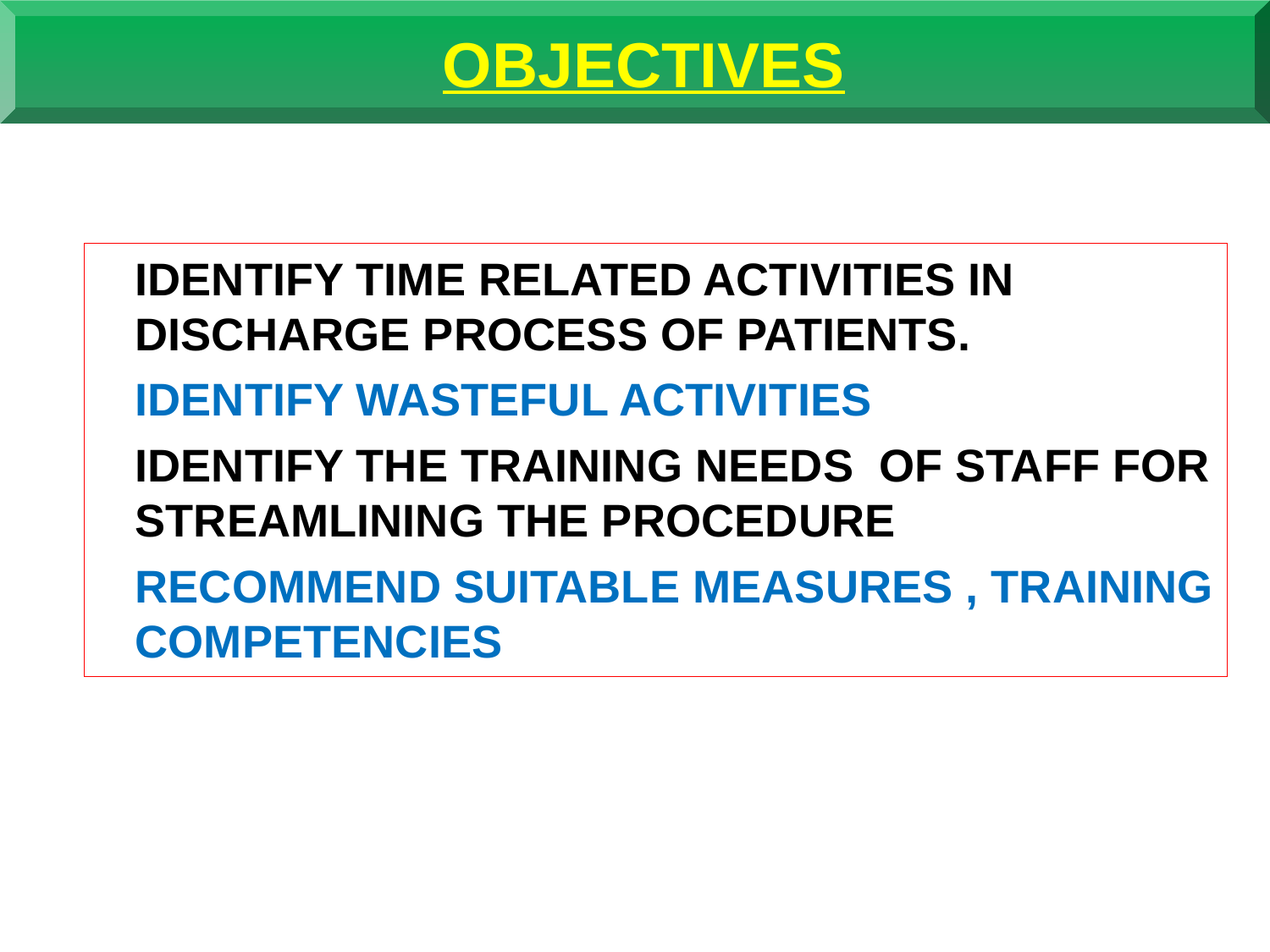

OBJECTIVES
   IDENTIFY TIME RELATED ACTIVITIES IN DISCHARGE PROCESS OF PATIENTS.
   IDENTIFY WASTEFUL ACTIVITIES
	IDENTIFY THE TRAINING NEEDS  OF STAFF FOR STREAMLINING THE PROCEDURE
   RECOMMEND SUITABLE MEASURES , TRAINING COMPETENCIES